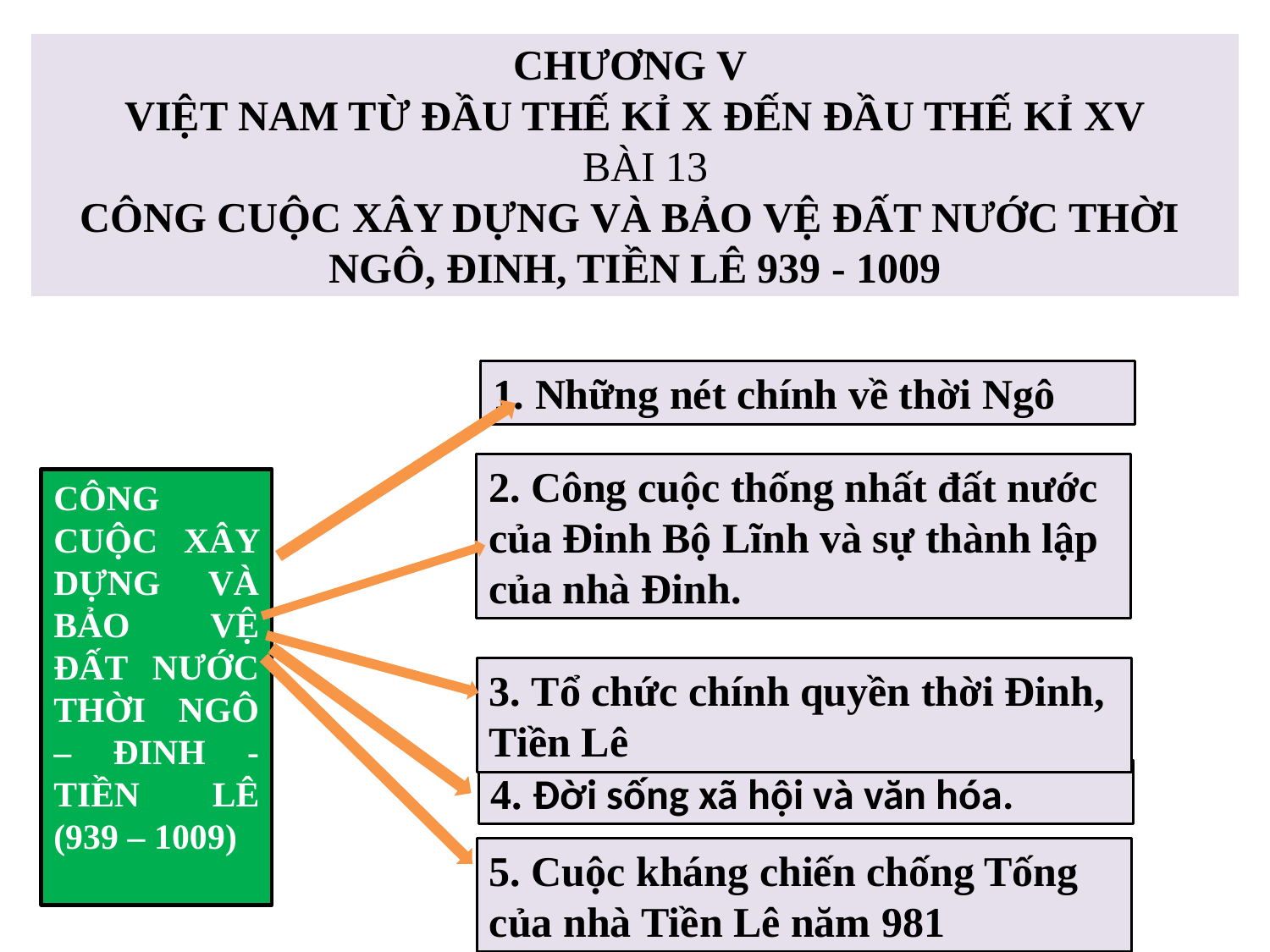

CHƯƠNG V
VIỆT NAM TỪ ĐẦU THẾ KỈ X ĐẾN ĐẦU THẾ KỈ XV
  BÀI 13
CÔNG CUỘC XÂY DỰNG VÀ BẢO VỆ ĐẤT NƯỚC THỜI  NGÔ, ĐINH, TIỀN LÊ 939 - 1009
1. Những nét chính về thời Ngô
2. Công cuộc thống nhất đất nước của Đinh Bộ Lĩnh và sự thành lập của nhà Đinh.

CÔNG CUỘC XÂY DỰNG VÀ BẢO VỆ ĐẤT NƯỚC THỜI  NGÔ – ĐINH - TIỀN LÊ (939 – 1009)

3. Tổ chức chính quyền thời Đinh, Tiền Lê

4. Đời sống xã hội và văn hóa.
5. Cuộc kháng chiến chống Tống của nhà Tiền Lê năm 981